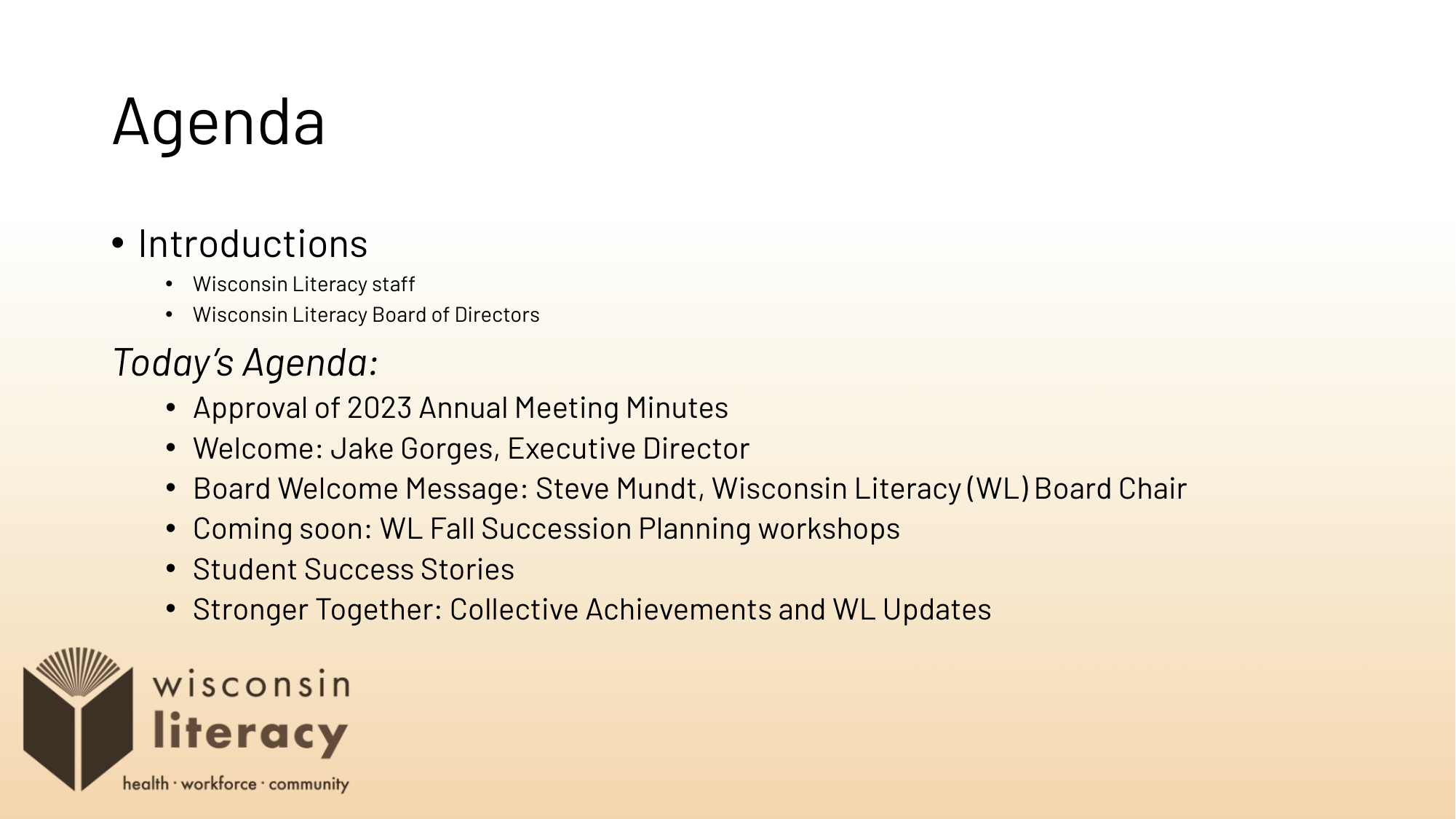

# Agenda
Introductions
Wisconsin Literacy staff
Wisconsin Literacy Board of Directors
Today’s Agenda:
Approval of 2023 Annual Meeting Minutes
Welcome: Jake Gorges, Executive Director
Board Welcome Message: Steve Mundt, Wisconsin Literacy (WL) Board Chair
Coming soon: WL Fall Succession Planning workshops
Student Success Stories
Stronger Together: Collective Achievements and WL Updates